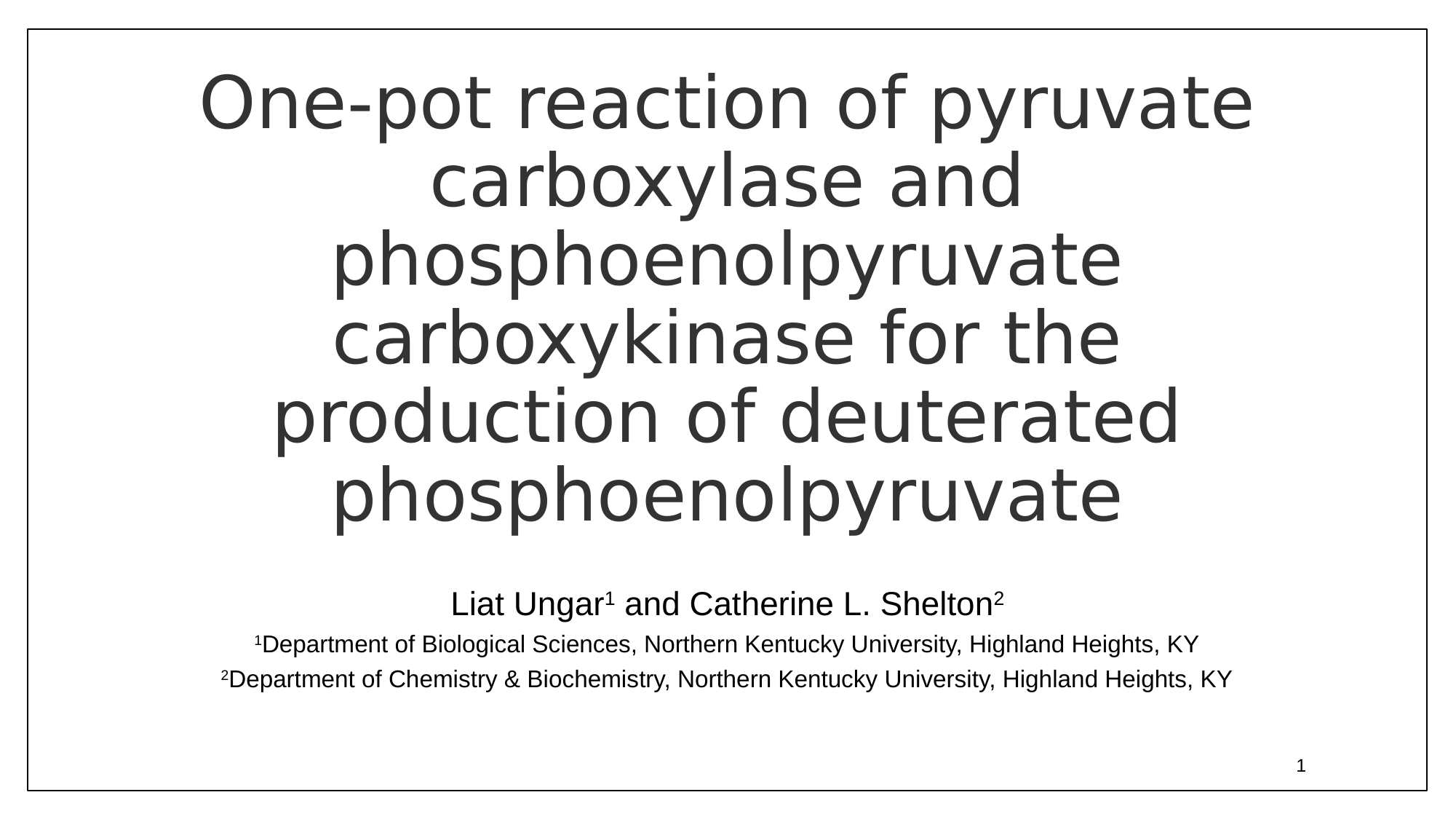

One-pot reaction of pyruvate carboxylase and phosphoenolpyruvate carboxykinase for the production of deuterated phosphoenolpyruvate
Liat Ungar1 and Catherine L. Shelton2
1Department of Biological Sciences, Northern Kentucky University, Highland Heights, KY
2Department of Chemistry & Biochemistry, Northern Kentucky University, Highland Heights, KY

1